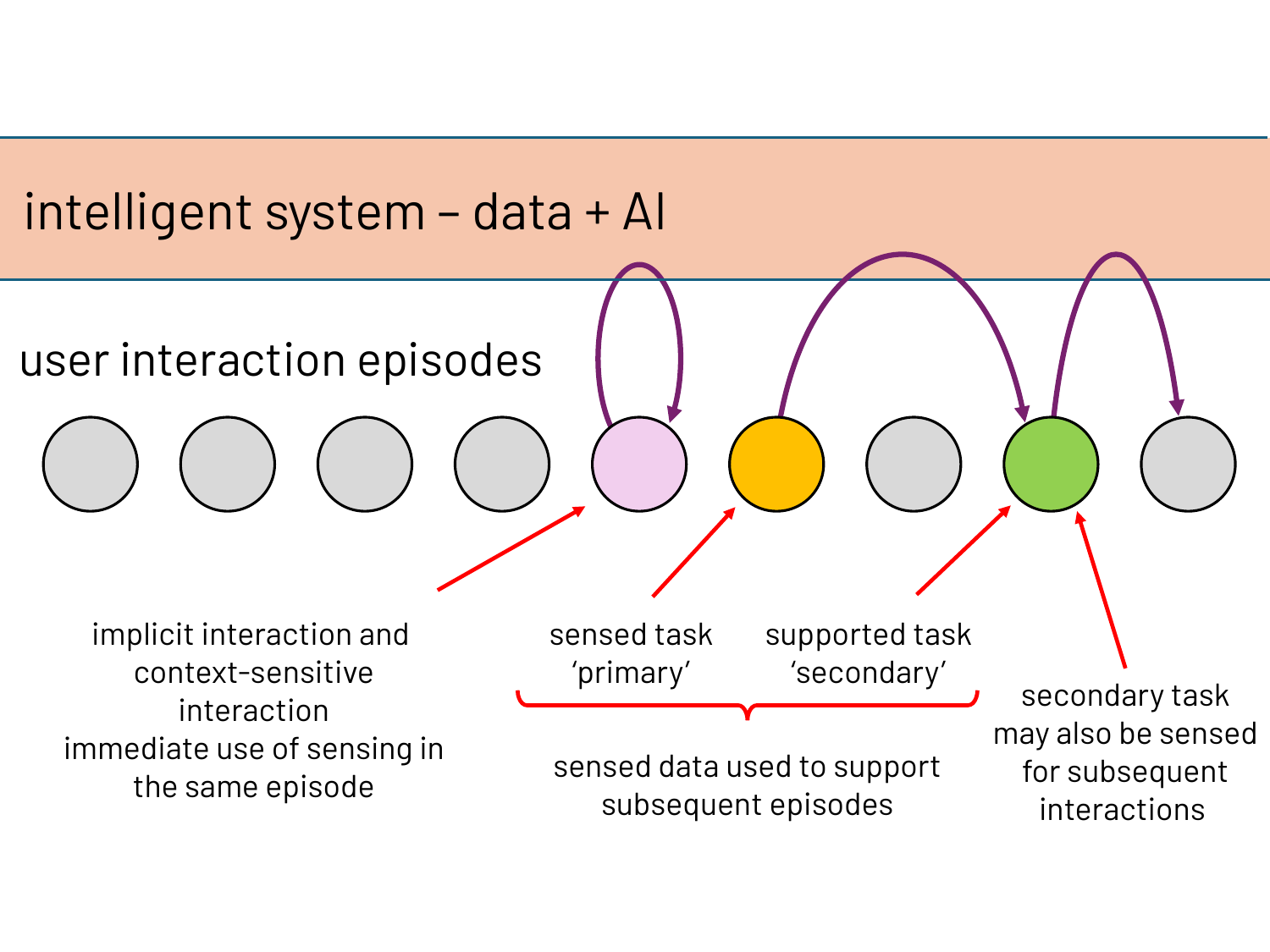

intelligent system – data + AI

 user interaction episodes

implicit interaction and
context-sensitive interaction
immediate use of sensing in the same episode
sensed task
‘primary’
supported task
‘secondary’
secondary task
may also be sensed for subsequent interactions
sensed data used to support subsequent episodes